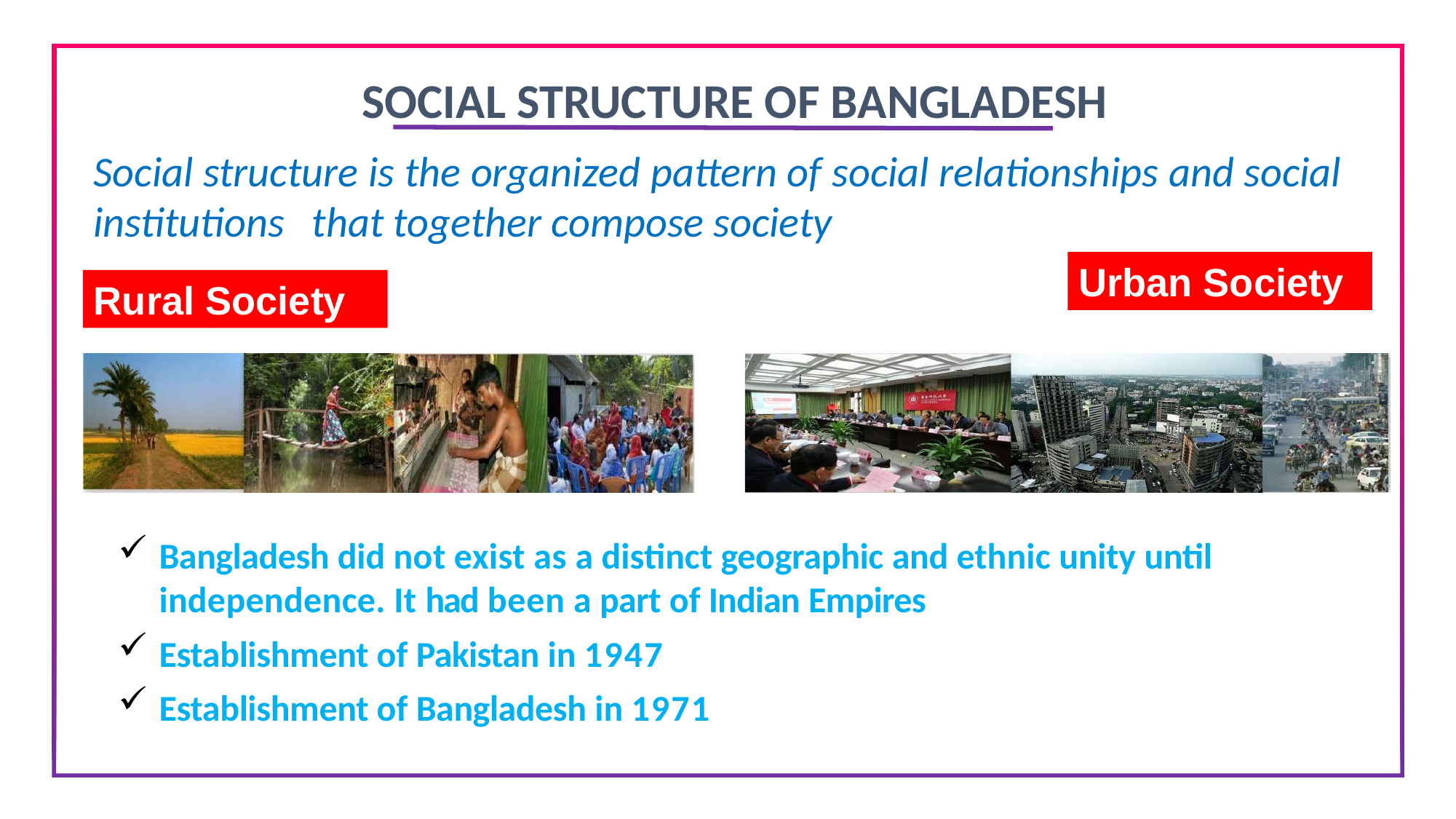

SOCIAL STRUCTURE OF BANGLADESH
Social structure is the organized pattern of social relationships and social  institutions	that together compose society
Urban Society
Rural Society

Bangladesh did not exist as a distinct geographic and ethnic unity until independence. It had been a part of Indian Empires
Establishment of Pakistan in 1947
Establishment of Bangladesh in 1971